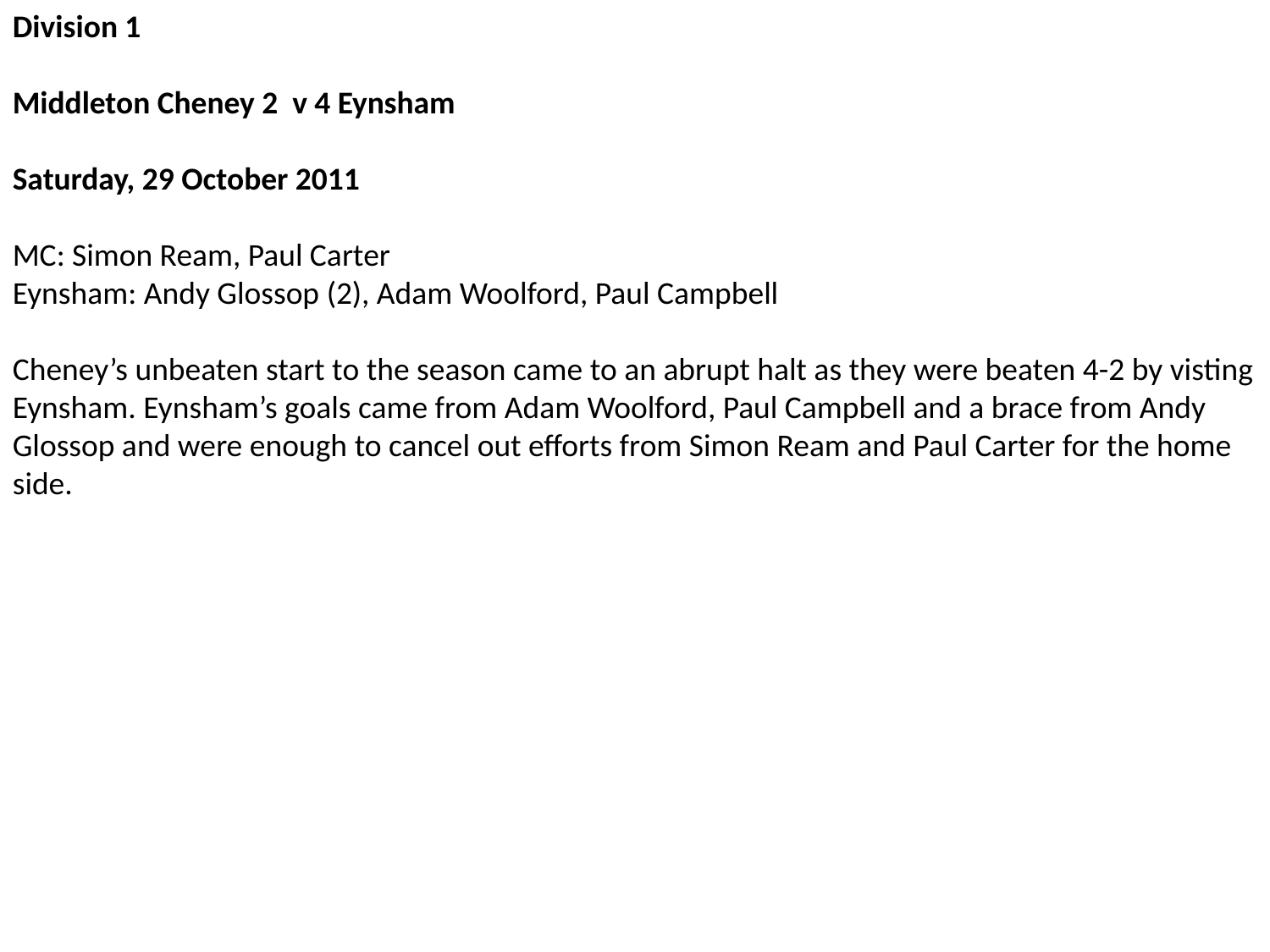

Division 1
Middleton Cheney 2  v 4 Eynsham
Saturday, 29 October 2011
MC: Simon Ream, Paul Carter
Eynsham: Andy Glossop (2), Adam Woolford, Paul Campbell

Cheney’s unbeaten start to the season came to an abrupt halt as they were beaten 4-2 by visting Eynsham. Eynsham’s goals came from Adam Woolford, Paul Campbell and a brace from Andy Glossop and were enough to cancel out efforts from Simon Ream and Paul Carter for the home side.